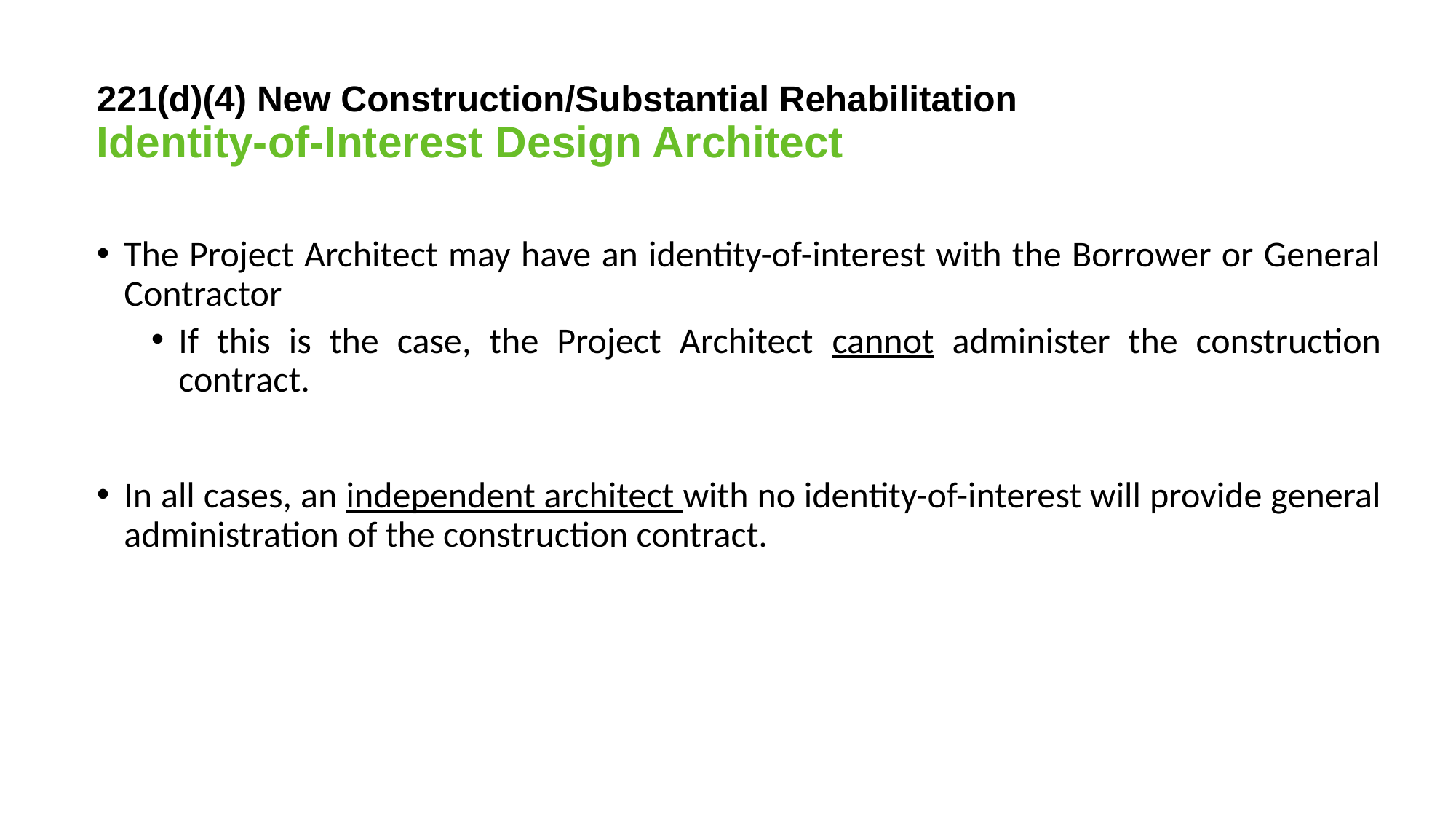

# 221(d)(4) New Construction/Substantial Rehabilitation Identity-of-Interest Design Architect
The Project Architect may have an identity-of-interest with the Borrower or General Contractor
If this is the case, the Project Architect cannot administer the construction contract.

In all cases, an independent architect with no identity-of-interest will provide general administration of the construction contract.